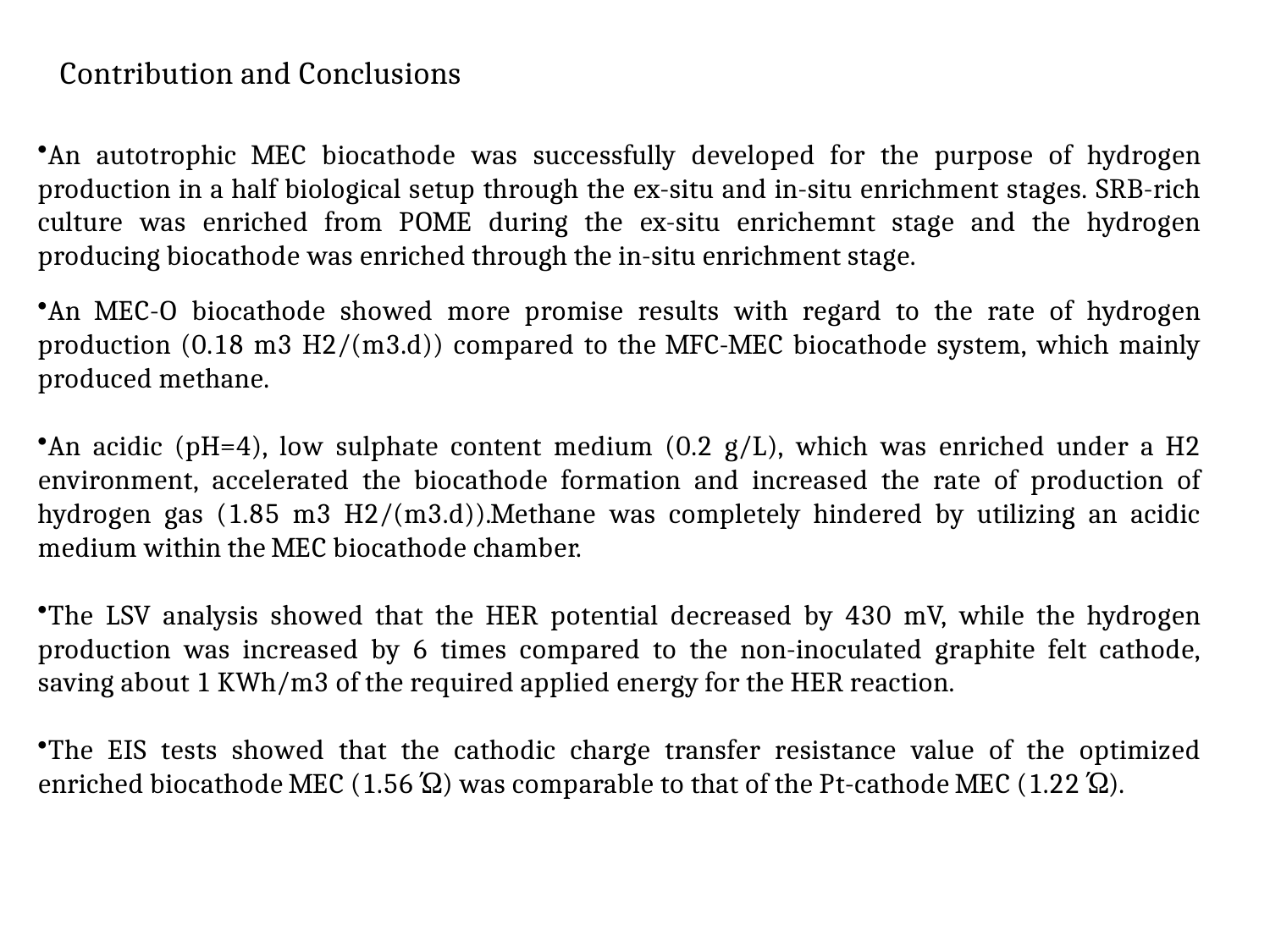

Contribution and Conclusions

An autotrophic MEC biocathode was successfully developed for the purpose of hydrogen production in a half biological setup through the ex-situ and in-situ enrichment stages. SRB-rich culture was enriched from POME during the ex-situ enrichemnt stage and the hydrogen producing biocathode was enriched through the in-situ enrichment stage.

An MEC-O biocathode showed more promise results with regard to the rate of hydrogen production (0.18 m3 H2/(m3.d)) compared to the MFC-MEC biocathode system, which mainly produced methane.

An acidic (pH=4), low sulphate content medium (0.2 g/L), which was enriched under a H2 environment, accelerated the biocathode formation and increased the rate of production of hydrogen gas (1.85 m3 H2/(m3.d)).Methane was completely hindered by utilizing an acidic medium within the MEC biocathode chamber.

The LSV analysis showed that the HER potential decreased by 430 mV, while the hydrogen production was increased by 6 times compared to the non-inoculated graphite felt cathode, saving about 1 KWh/m3 of the required applied energy for the HER reaction.

The EIS tests showed that the cathodic charge transfer resistance value of the optimized enriched biocathode MEC (1.56 Ώ) was comparable to that of the Pt-cathode MEC (1.22 Ώ).